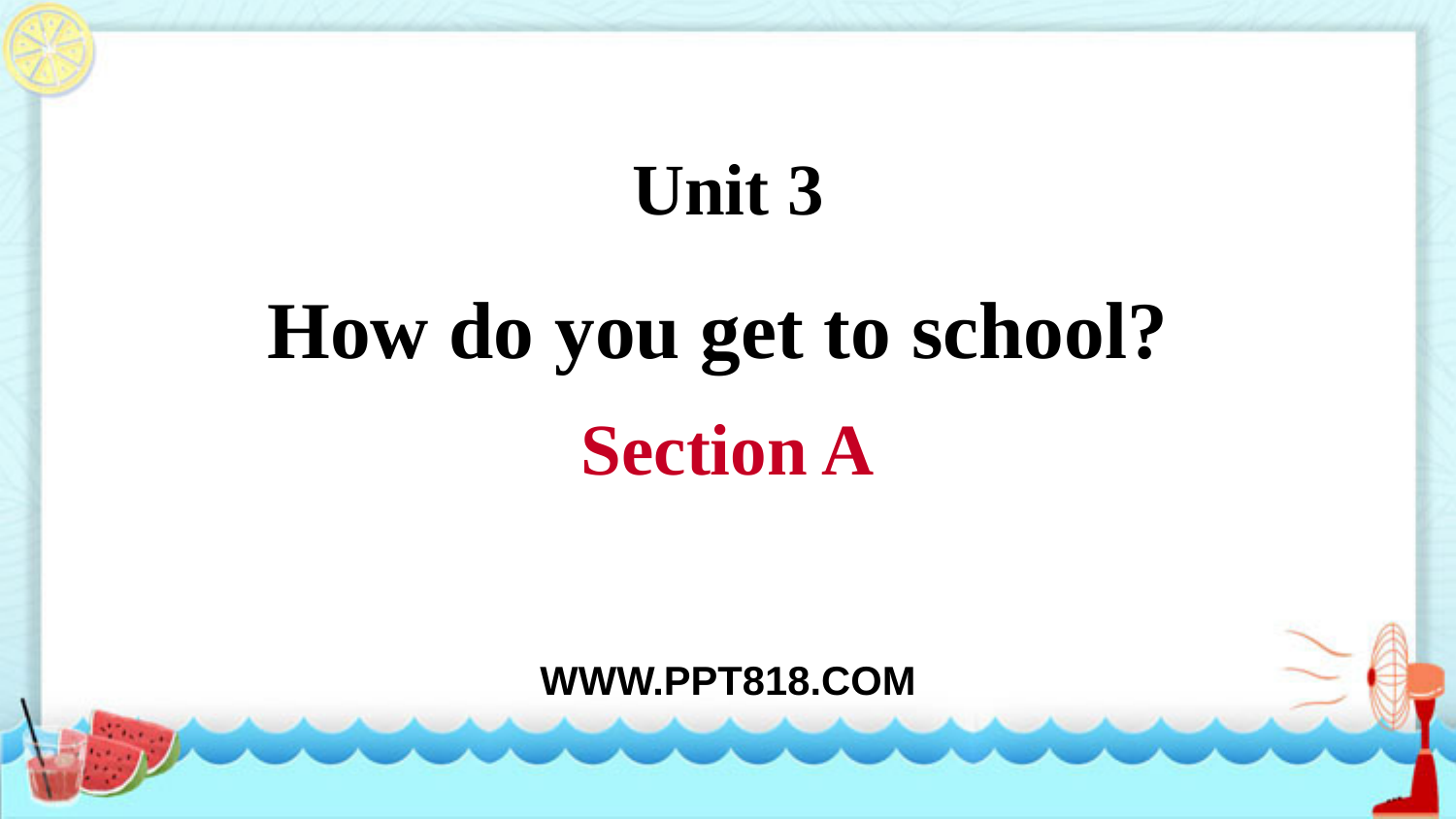

Unit 3
How do you get to school?
Section A
WWW.PPT818.COM